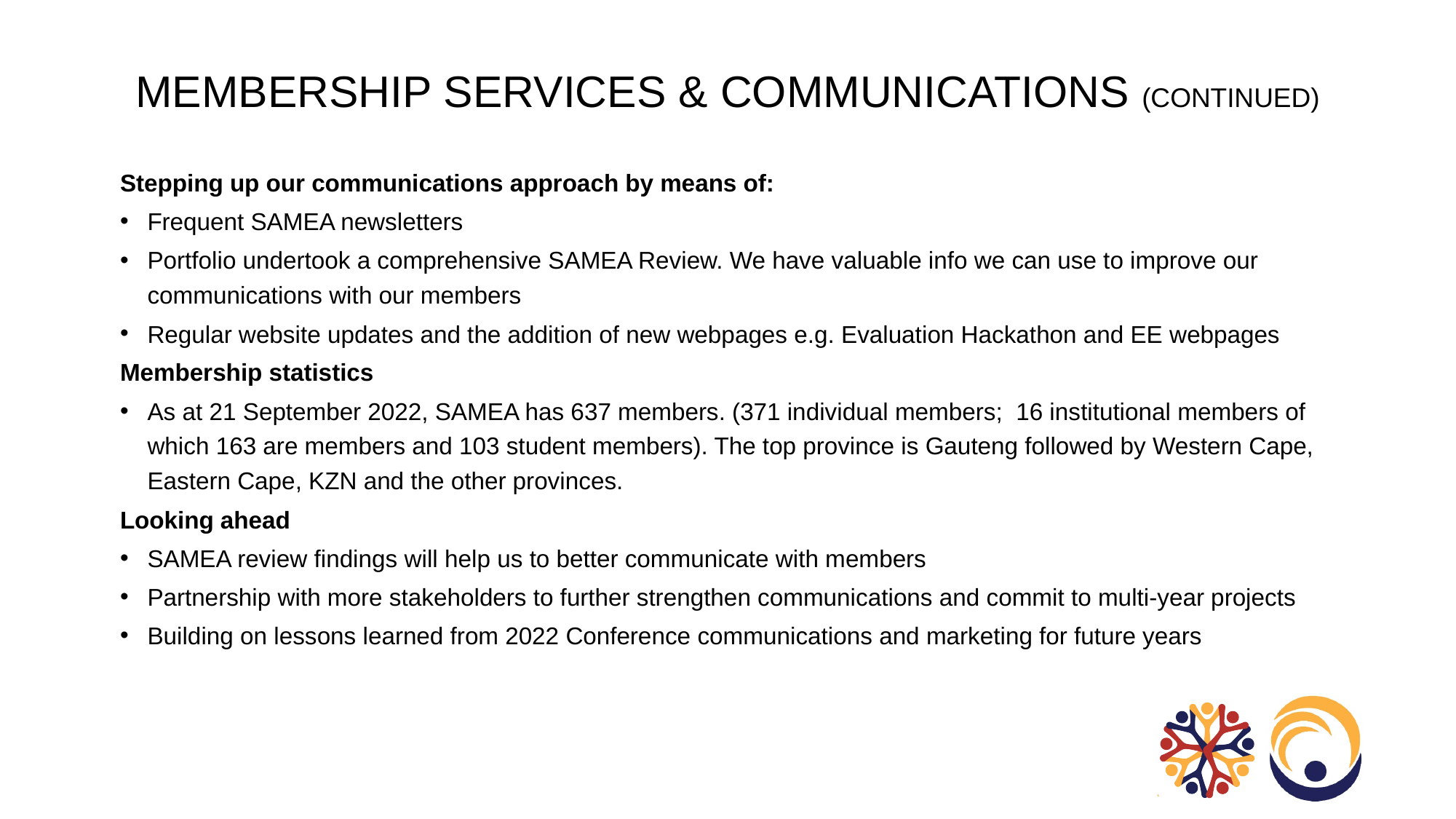

# Membership services & communications (continued)
Stepping up our communications approach by means of:
Frequent SAMEA newsletters
Portfolio undertook a comprehensive SAMEA Review. We have valuable info we can use to improve our communications with our members
Regular website updates and the addition of new webpages e.g. Evaluation Hackathon and EE webpages
Membership statistics
As at 21 September 2022, SAMEA has 637 members. (371 individual members;  16 institutional members of which 163 are members and 103 student members). The top province is Gauteng followed by Western Cape, Eastern Cape, KZN and the other provinces.
Looking ahead
SAMEA review findings will help us to better communicate with members
Partnership with more stakeholders to further strengthen communications and commit to multi-year projects
Building on lessons learned from 2022 Conference communications and marketing for future years